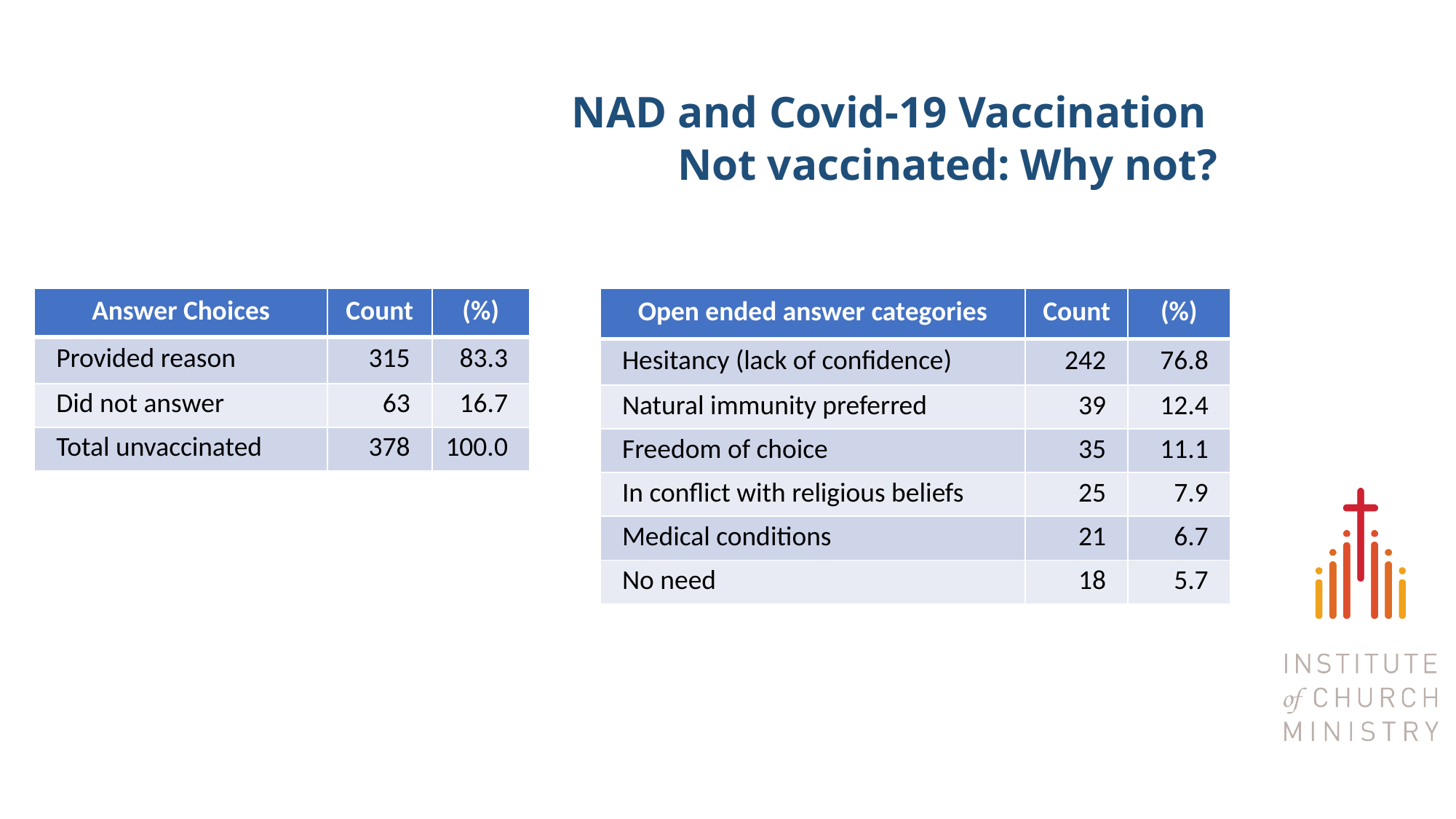

# NAD and Covid-19 Vaccination Not vaccinated: Why not?
| Answer Choices | Count | (%) |
| --- | --- | --- |
| Provided reason | 315 | 83.3 |
| Did not answer | 63 | 16.7 |
| Total unvaccinated | 378 | 100.0 |
| Open ended answer categories | Count | (%) |
| --- | --- | --- |
| Hesitancy (lack of confidence) | 242 | 76.8 |
| Natural immunity preferred | 39 | 12.4 |
| Freedom of choice | 35 | 11.1 |
| In conflict with religious beliefs | 25 | 7.9 |
| Medical conditions | 21 | 6.7 |
| No need | 18 | 5.7 |